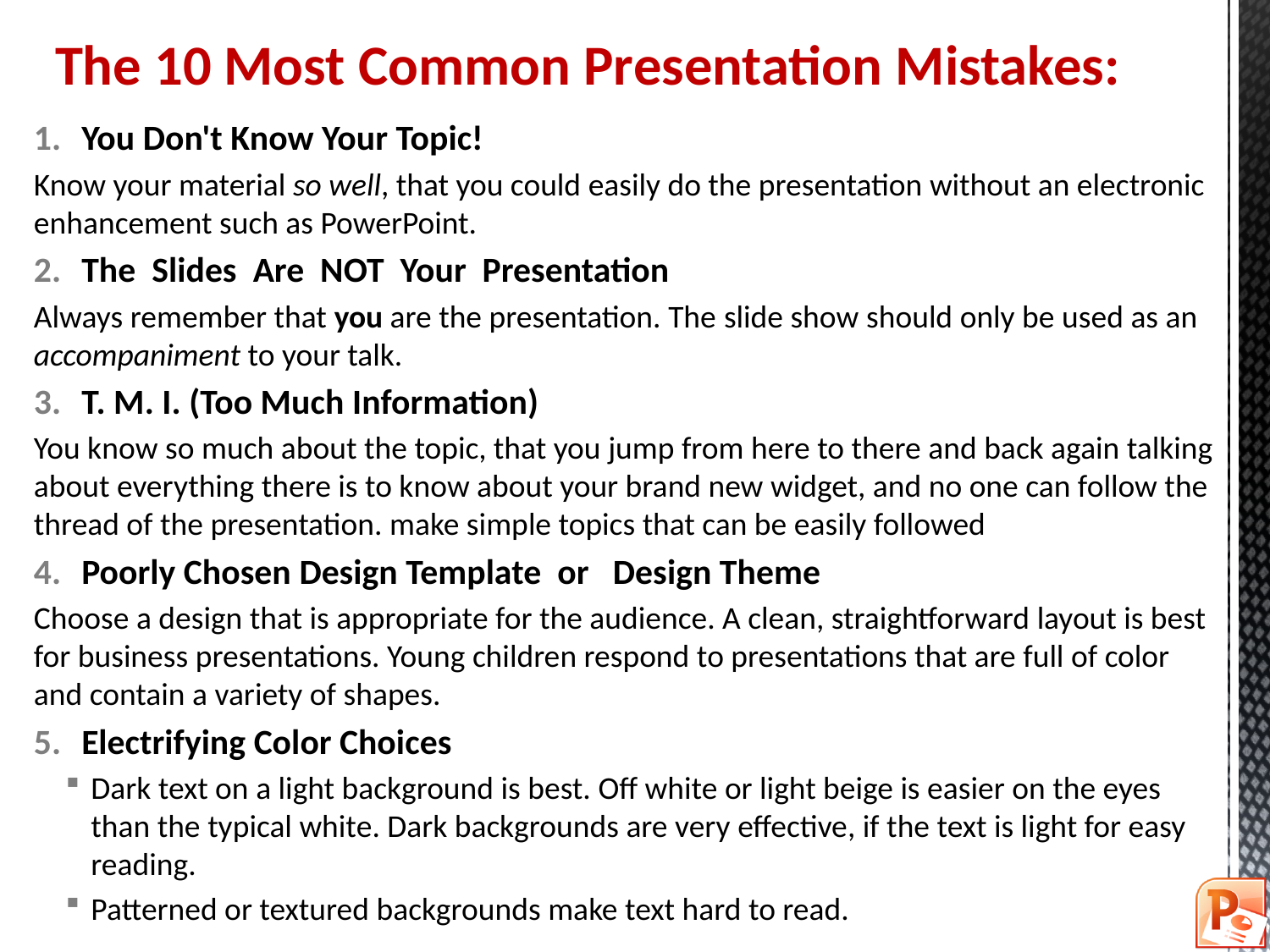

The 10 Most Common Presentation Mistakes:
You Don't Know Your Topic!
Know your material so well, that you could easily do the presentation without an electronic enhancement such as PowerPoint.
The  Slides  Are  NOT  Your  Presentation
Always remember that you are the presentation. The slide show should only be used as an accompaniment to your talk.
T. M. I. (Too Much Information)
You know so much about the topic, that you jump from here to there and back again talking about everything there is to know about your brand new widget, and no one can follow the thread of the presentation. make simple topics that can be easily followed
Poorly Chosen Design Template  or   Design Theme
Choose a design that is appropriate for the audience. A clean, straightforward layout is best for business presentations. Young children respond to presentations that are full of color and contain a variety of shapes.
Electrifying Color Choices
Dark text on a light background is best. Off white or light beige is easier on the eyes than the typical white. Dark backgrounds are very effective, if the text is light for easy reading.
Patterned or textured backgrounds make text hard to read.